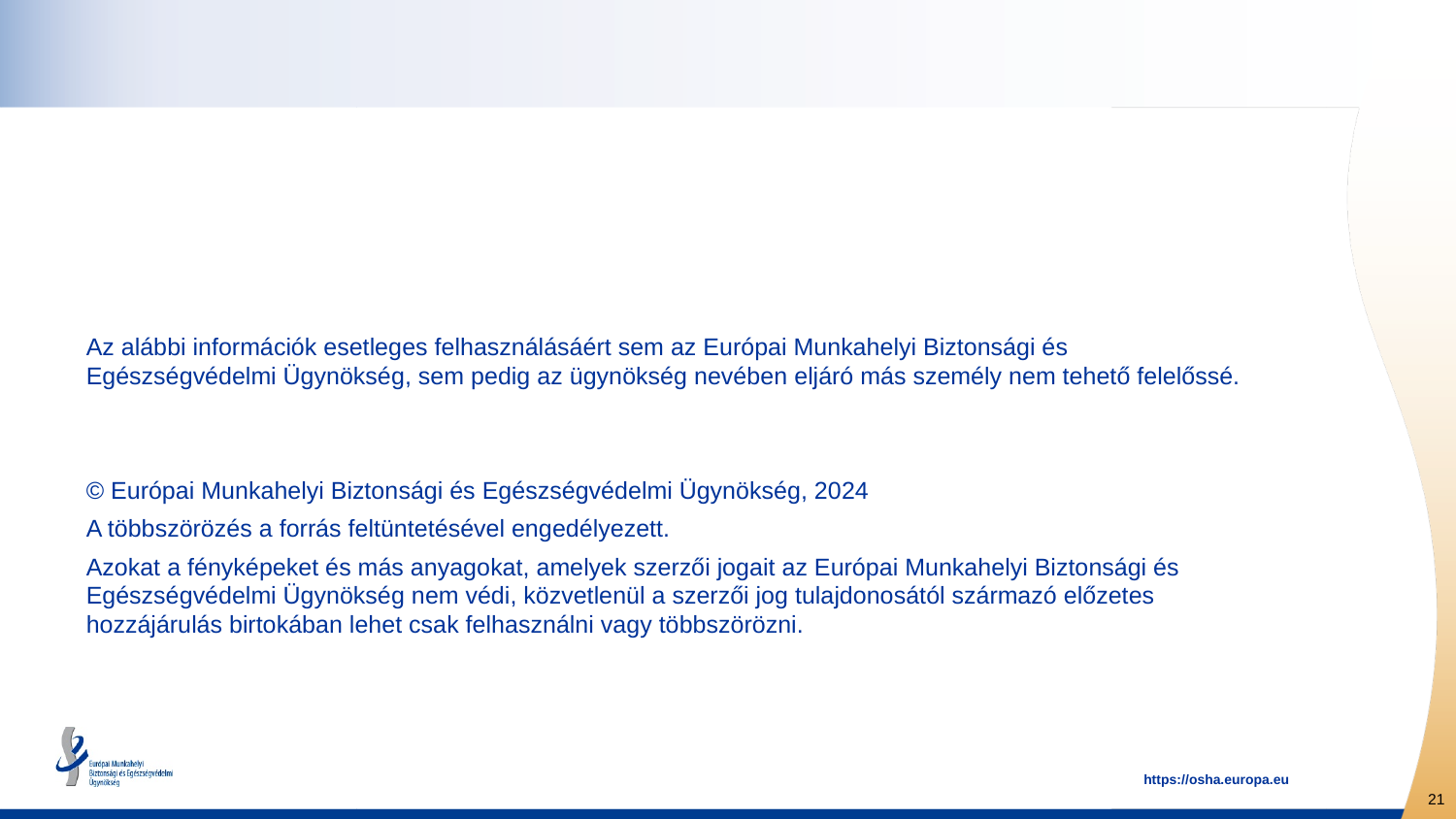

Az alábbi információk esetleges felhasználásáért sem az Európai Munkahelyi Biztonsági és Egészségvédelmi Ügynökség, sem pedig az ügynökség nevében eljáró más személy nem tehető felelőssé.

© Európai Munkahelyi Biztonsági és Egészségvédelmi Ügynökség, 2024
A többszörözés a forrás feltüntetésével engedélyezett.
Azokat a fényképeket és más anyagokat, amelyek szerzői jogait az Európai Munkahelyi Biztonsági és Egészségvédelmi Ügynökség nem védi, közvetlenül a szerzői jog tulajdonosától származó előzetes hozzájárulás birtokában lehet csak felhasználni vagy többszörözni.